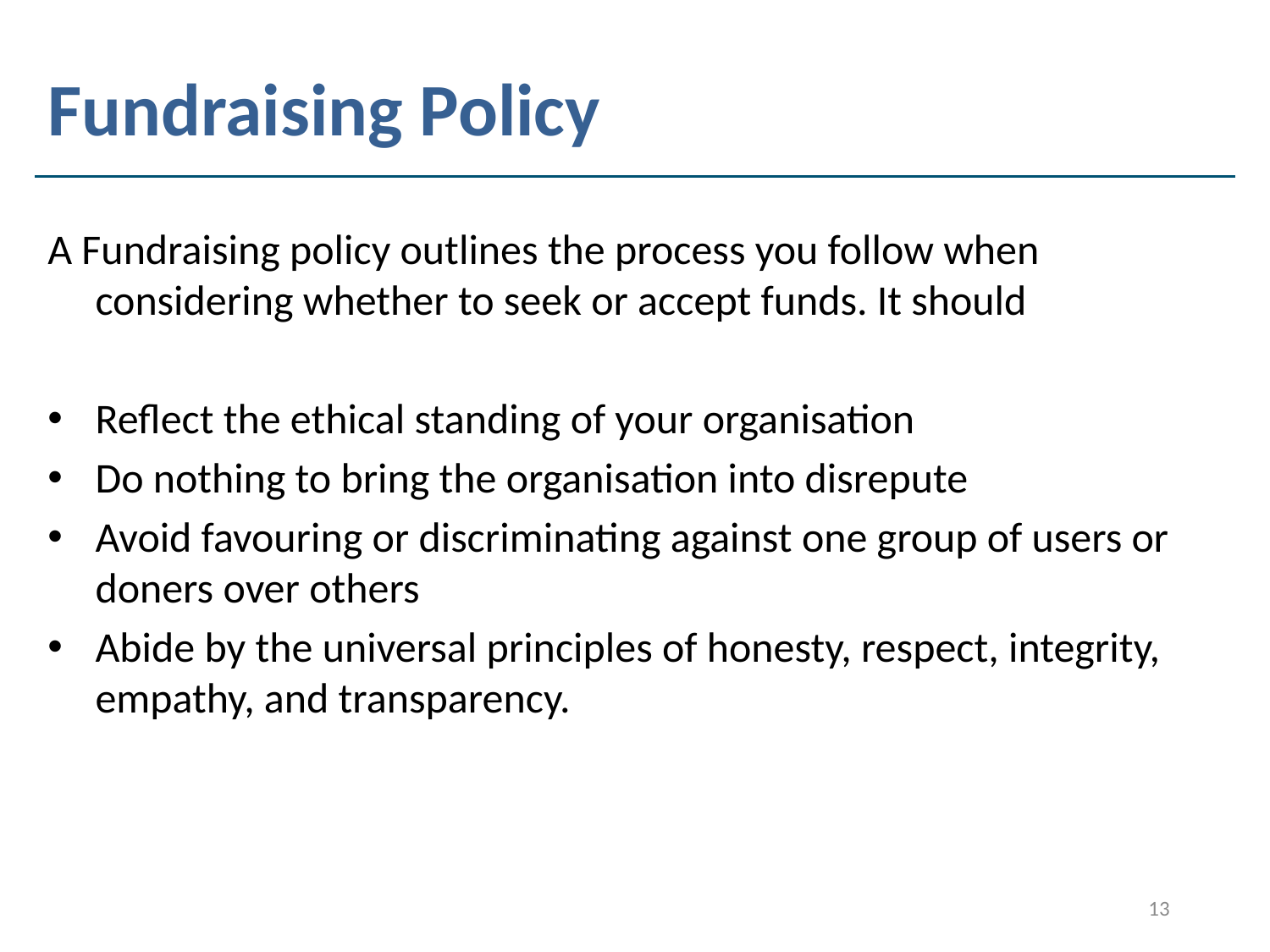

# Fundraising Policy
A Fundraising policy outlines the process you follow when considering whether to seek or accept funds. It should

Reflect the ethical standing of your organisation
Do nothing to bring the organisation into disrepute
Avoid favouring or discriminating against one group of users or doners over others
Abide by the universal principles of honesty, respect, integrity, empathy, and transparency.
13